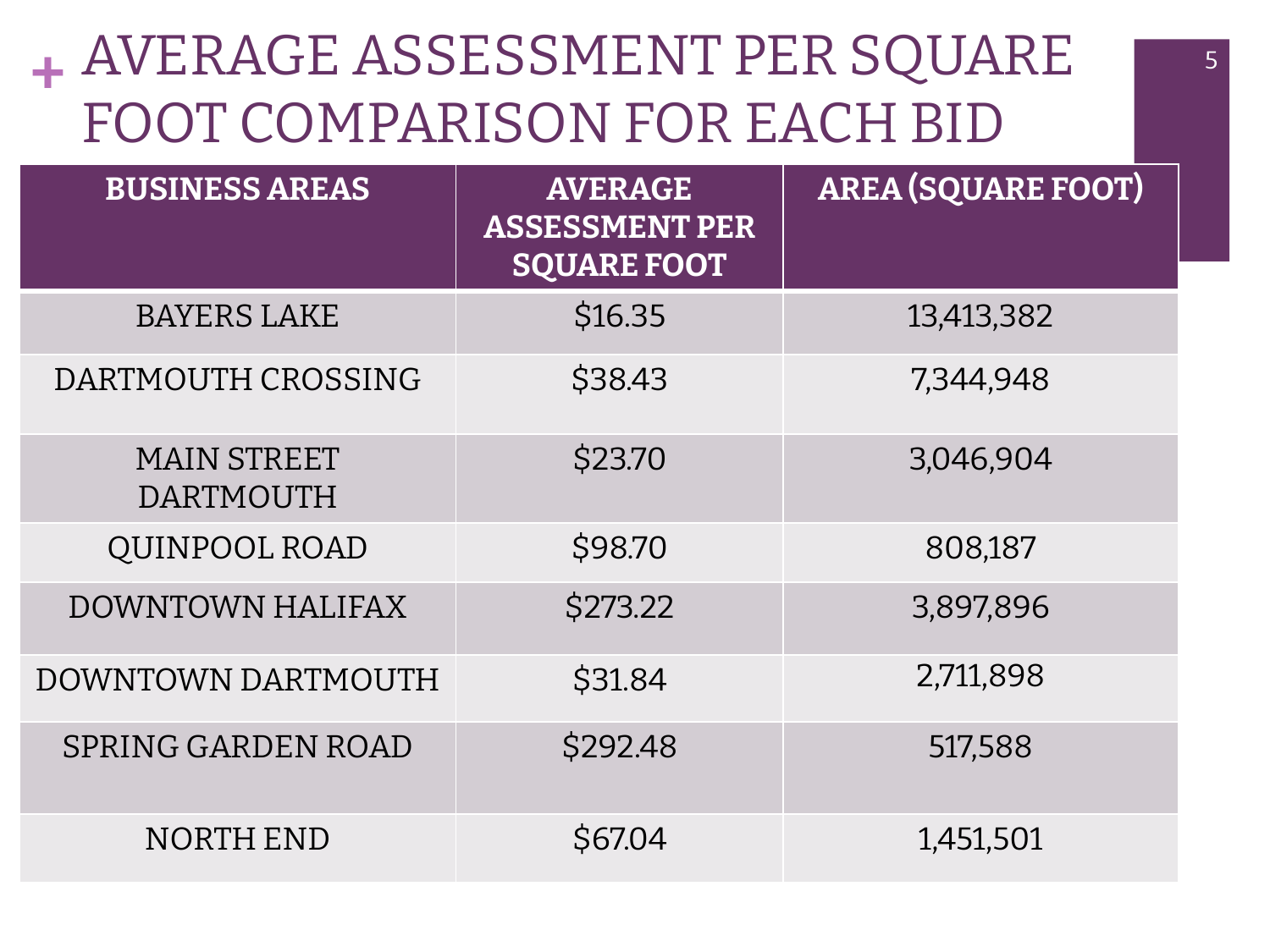

# AVERAGE ASSESSMENT PER SQUARE FOOT COMPARISON FOR EACH BID
5
| BUSINESS AREAS | AVERAGE ASSESSMENT PER SQUARE FOOT | AREA (SQUARE FOOT) |
| --- | --- | --- |
| BAYERS LAKE | $16.35 | 13,413,382 |
| DARTMOUTH CROSSING | $38.43 | 7,344,948 |
| MAIN STREET DARTMOUTH | $23.70 | 3,046,904 |
| QUINPOOL ROAD | $98.70 | 808,187 |
| DOWNTOWN HALIFAX | $273.22 | 3,897,896 |
| DOWNTOWN DARTMOUTH | $31.84 | 2,711,898 |
| SPRING GARDEN ROAD | $292.48 | 517,588 |
| NORTH END | $67.04 | 1,451,501 |